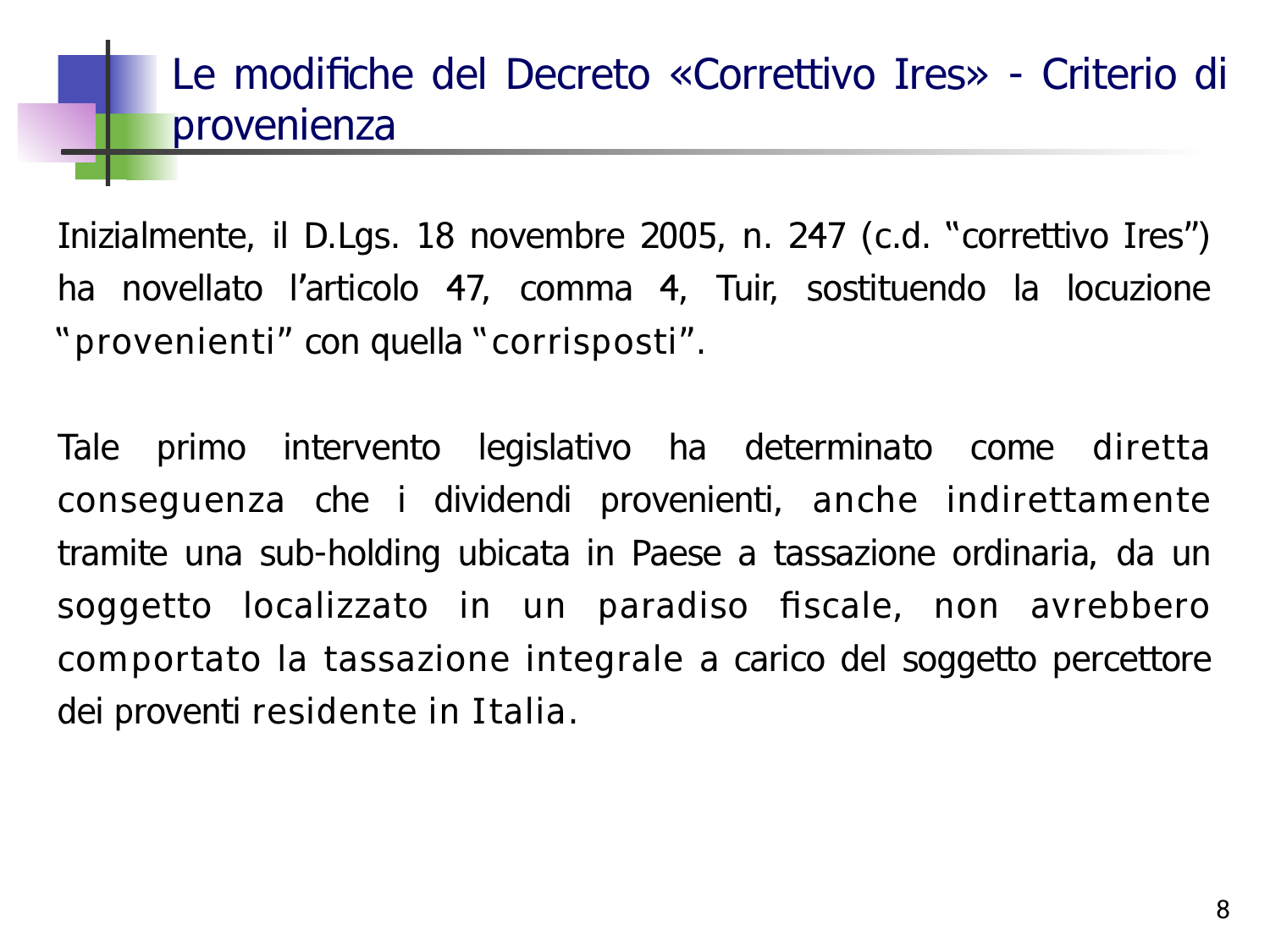

# Le modifiche del Decreto «Correttivo Ires» - Criterio di provenienza
Inizialmente, il D.Lgs. 18 novembre 2005, n. 247 (c.d. “correttivo Ires”) ha novellato l’articolo 47, comma 4, Tuir, sostituendo la locuzione “provenienti” con quella “corrisposti”.

Tale primo intervento legislativo ha determinato come diretta conseguenza che i dividendi provenienti, anche indirettamente tramite una sub-holding ubicata in Paese a tassazione ordinaria, da un soggetto localizzato in un paradiso fiscale, non avrebbero comportato la tassazione integrale a carico del soggetto percettore dei proventi residente in Italia.
8